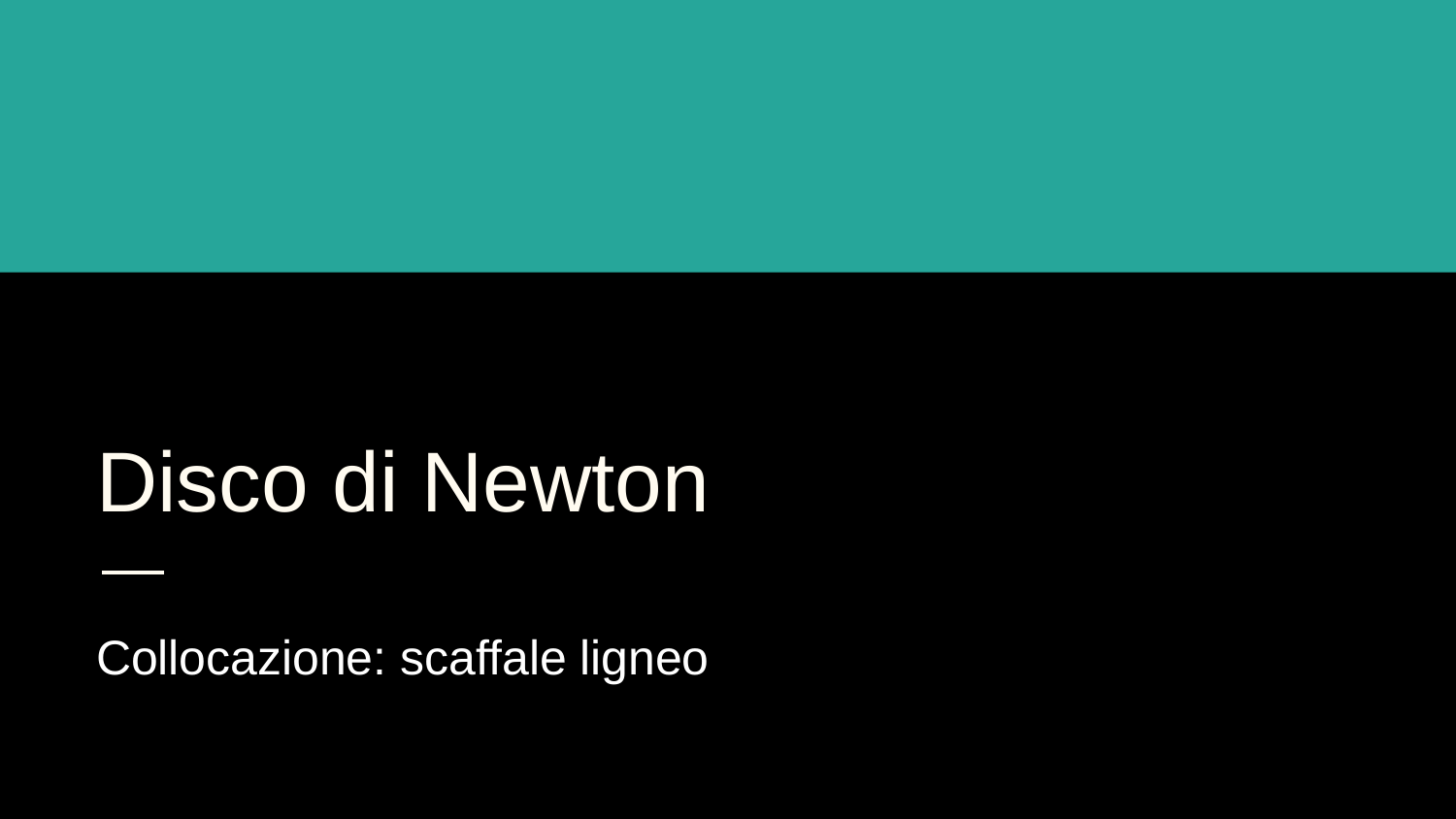

# Disco di Newton
Collocazione: scaffale ligneo